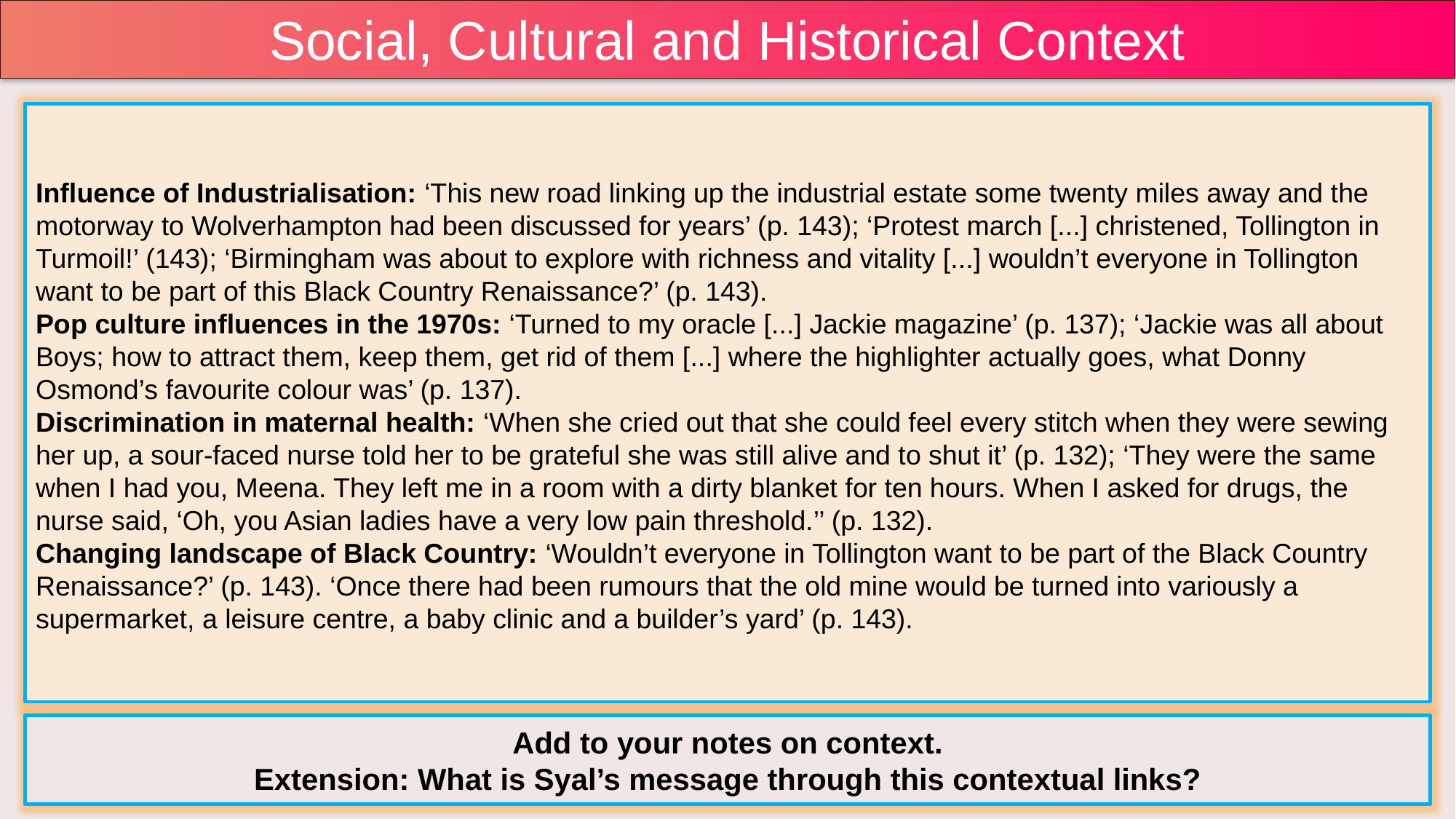

Social, Cultural and Historical Context

Influence of Industrialisation: ‘This new road linking up the industrial estate some twenty miles away and the motorway to Wolverhampton had been discussed for years’ (p. 143); ‘Protest march [...] christened, Tollington in Turmoil!’ (143); ‘Birmingham was about to explore with richness and vitality [...] wouldn’t everyone in Tollington want to be part of this Black Country Renaissance?’ (p. 143).
Pop culture influences in the 1970s: ‘Turned to my oracle [...] Jackie magazine’ (p. 137); ‘Jackie was all about Boys; how to attract them, keep them, get rid of them [...] where the highlighter actually goes, what Donny Osmond’s favourite colour was’ (p. 137).
Discrimination in maternal health: ‘When she cried out that she could feel every stitch when they were sewing her up, a sour-faced nurse told her to be grateful she was still alive and to shut it’ (p. 132); ‘They were the same when I had you, Meena. They left me in a room with a dirty blanket for ten hours. When I asked for drugs, the nurse said, ‘Oh, you Asian ladies have a very low pain threshold.’’ (p. 132).
Changing landscape of Black Country: ‘Wouldn’t everyone in Tollington want to be part of the Black Country Renaissance?’ (p. 143). ‘Once there had been rumours that the old mine would be turned into variously a supermarket, a leisure centre, a baby clinic and a builder’s yard’ (p. 143).

Add to your notes on context.
Extension: What is Syal’s message through this contextual links?